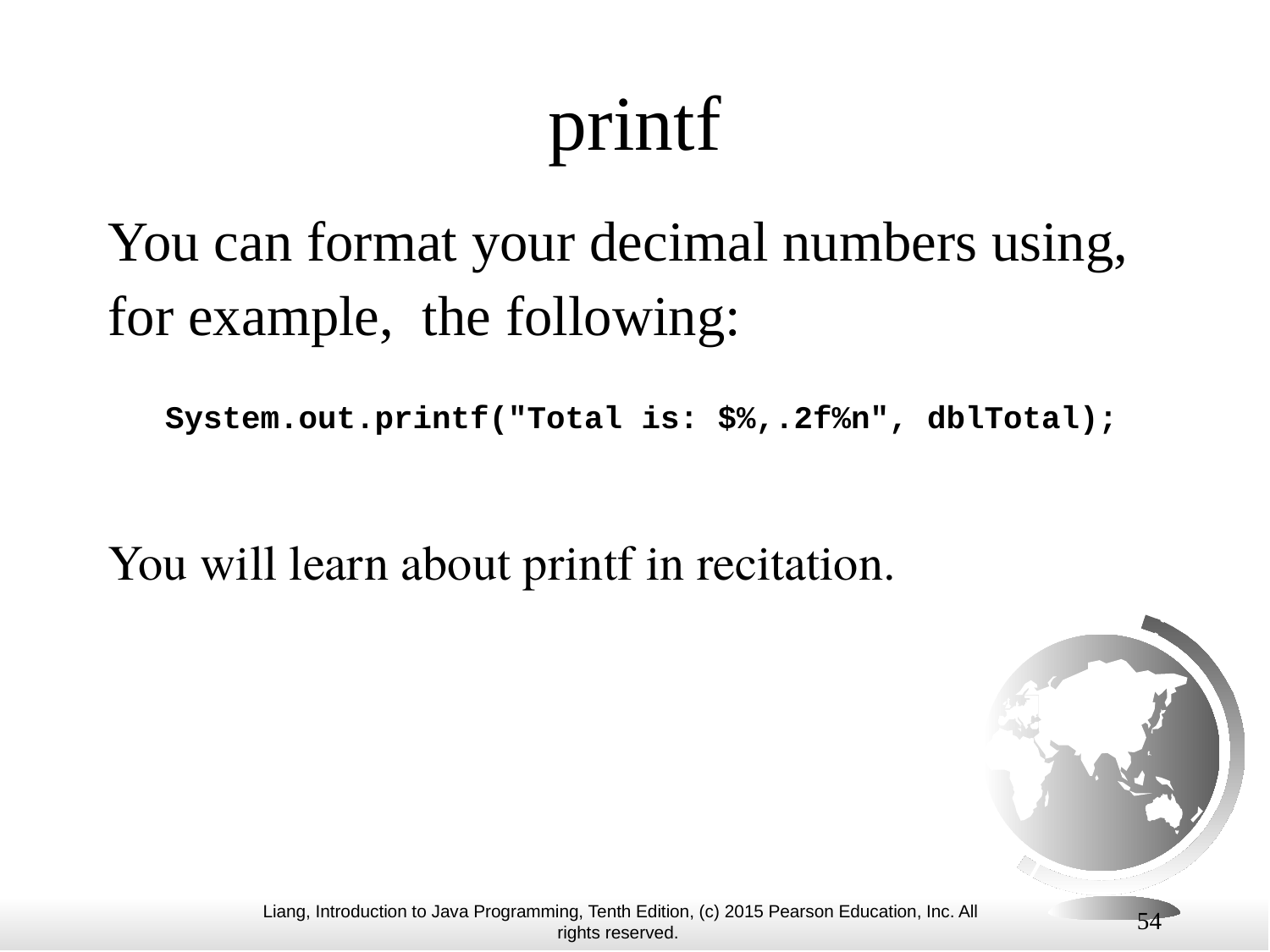

# printf
You can format your decimal numbers using,
for example,  the following:

   System.out.printf("Total is: $%,.2f%n", dblTotal);

You will learn about printf in recitation.
54